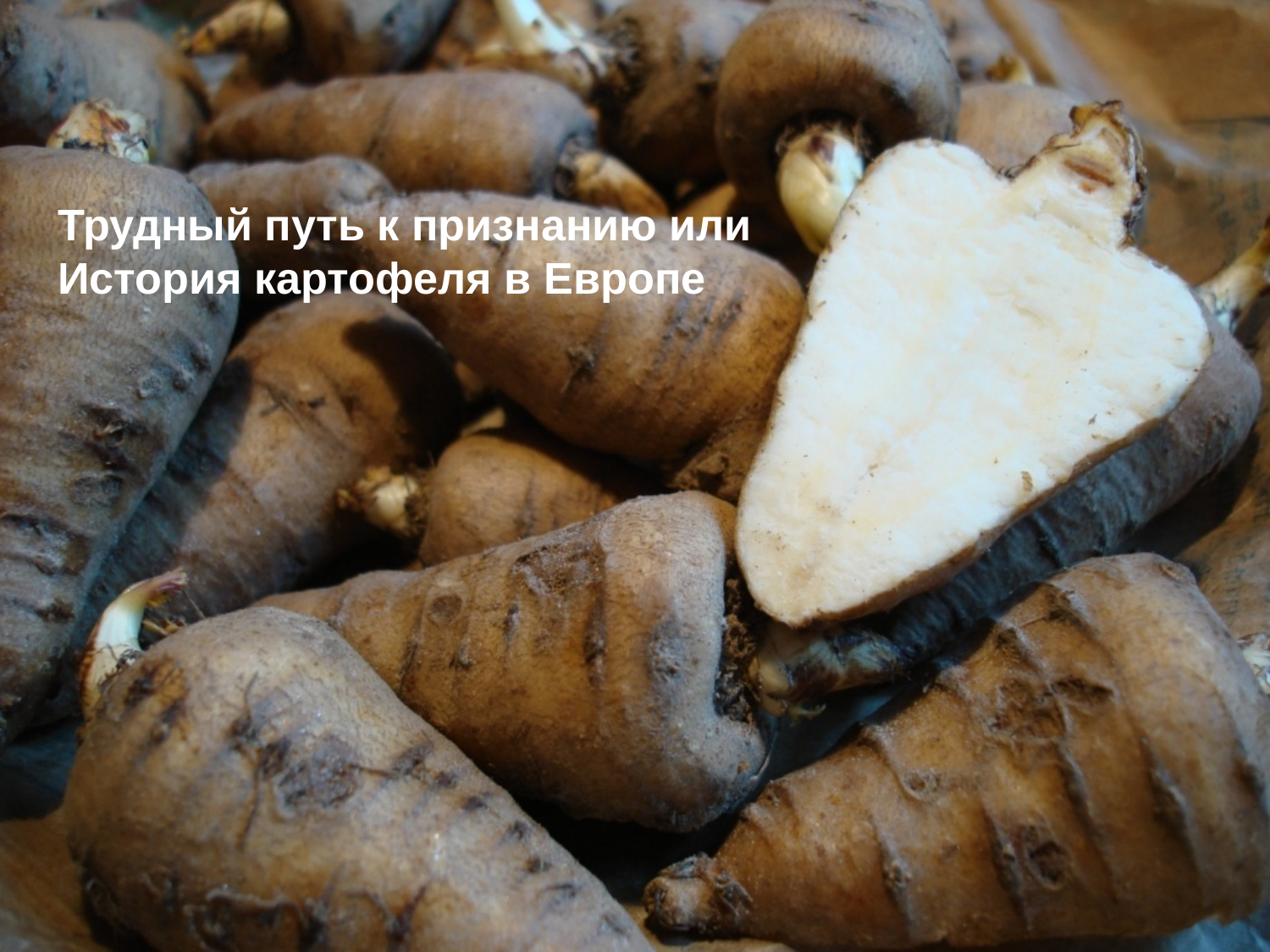

# Трудный путь к признанию или История картофеля в Европе